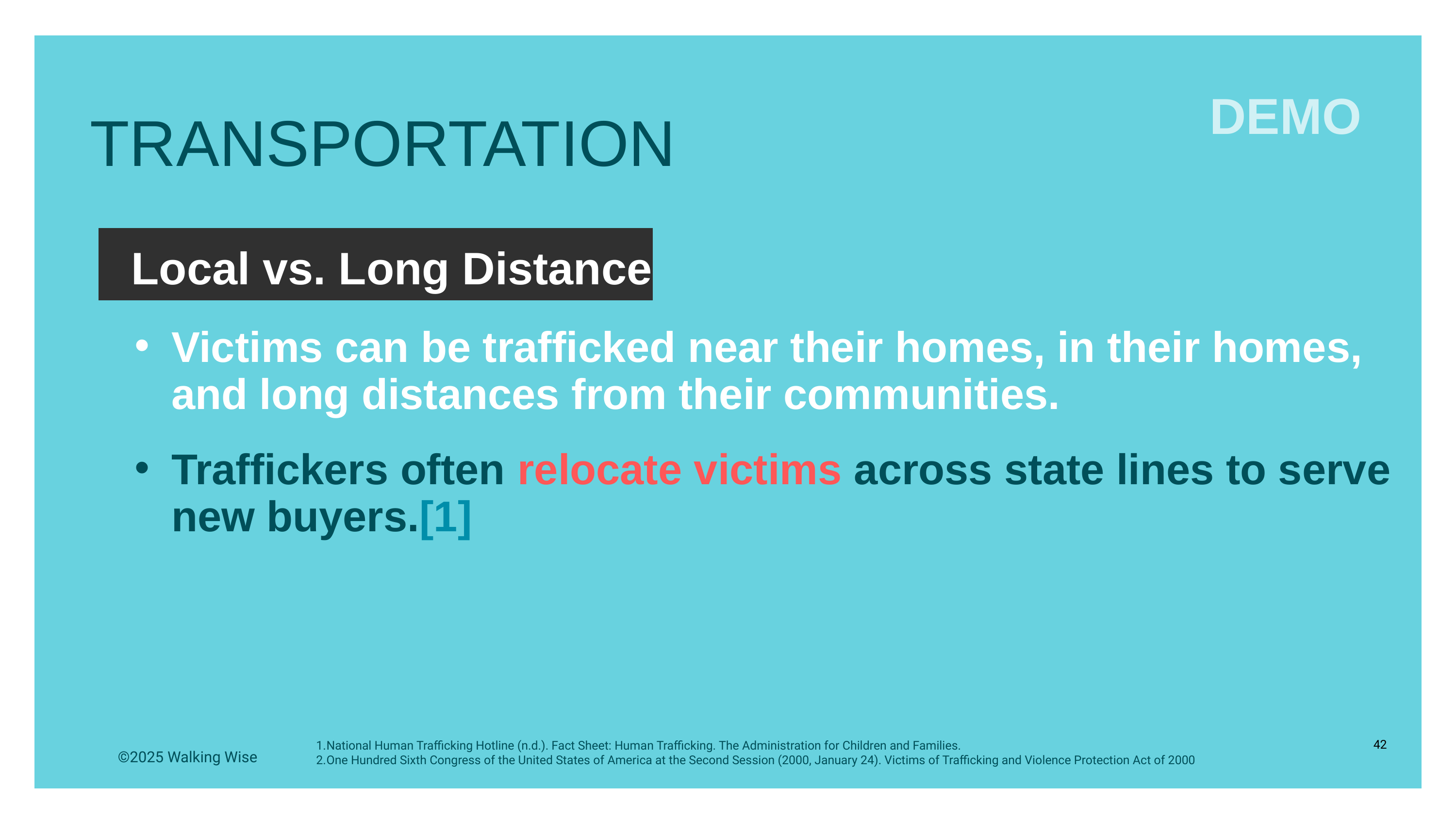

DEMO
TRANSPORTATION

Local vs. Long Distance

Victims can be trafficked near their homes, in their homes, and long distances from their communities.

Traffickers often relocate victims across state lines to serve new buyers.[1]

42
National Human Trafficking Hotline (n.d.). Fact Sheet: Human Trafficking. The Administration for Children and Families.
One Hundred Sixth Congress of the United States of America at the Second Session (2000, January 24). Victims of Trafficking and Violence Protection Act of 2000
©2025 Walking Wise